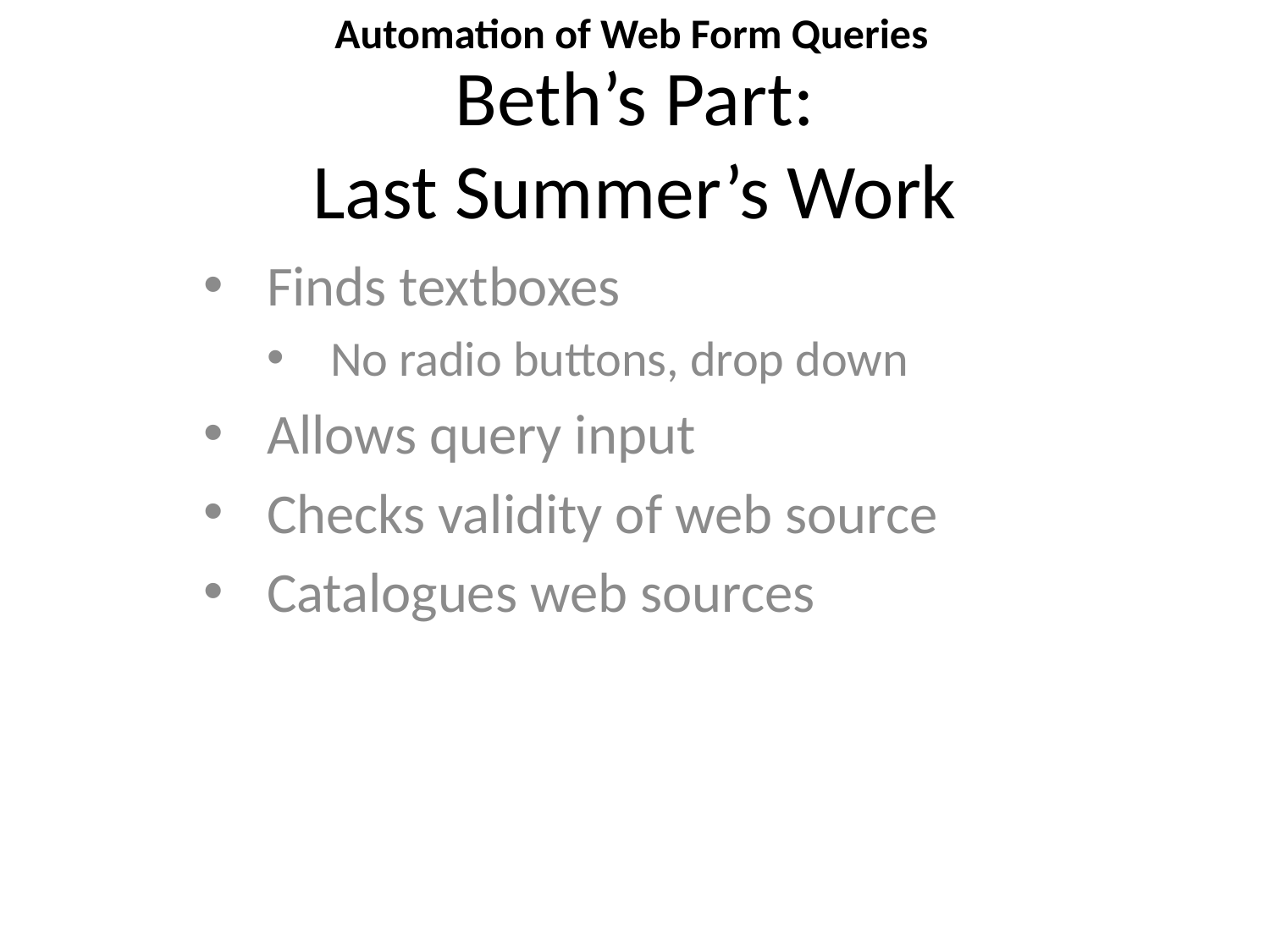

# Beth’s Part: Last Summer’s Work
Finds textboxes
No radio buttons, drop down
Allows query input
Checks validity of web source
Catalogues web sources